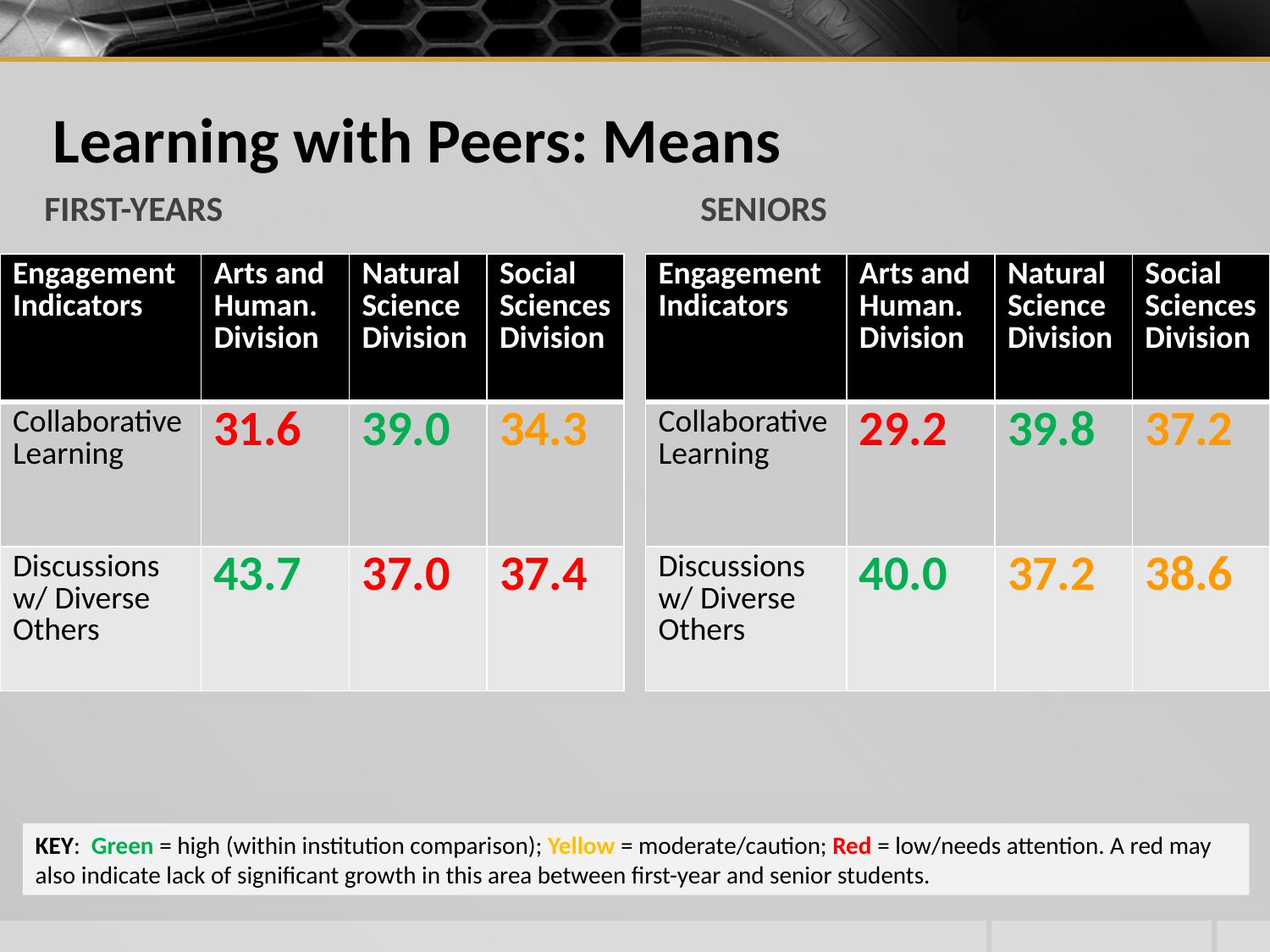

# Learning with Peers: Means
FIRST-YEARS
SENIORS
| Engagement Indicators | Arts and Human. Division | Natural Science Division | Social Sciences Division |
| --- | --- | --- | --- |
| Collaborative Learning | 31.6 | 39.0 | 34.3 |
| Discussions w/ Diverse Others | 43.7 | 37.0 | 37.4 |
| Engagement Indicators | Arts and Human. Division | Natural Science Division | Social Sciences Division |
| --- | --- | --- | --- |
| Collaborative Learning | 29.2 | 39.8 | 37.2 |
| Discussions w/ Diverse Others | 40.0 | 37.2 | 38.6 |
KEY:  Green = high (within institution comparison); Yellow = moderate/caution; Red = low/needs attention. A red may also indicate lack of significant growth in this area between first-year and senior students.